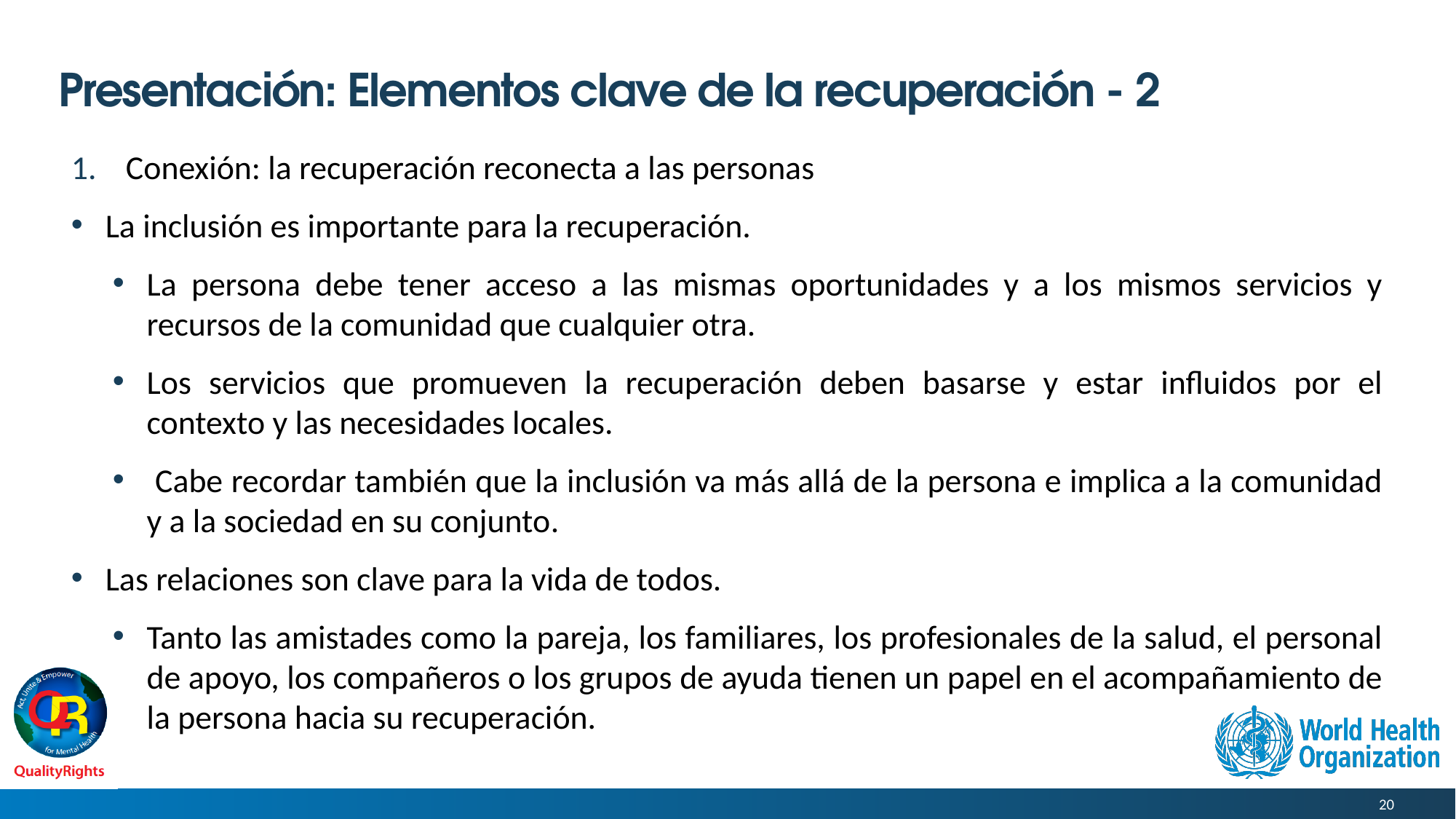

# Presentación: Elementos clave de la recuperación - 2
Conexión: la recuperación reconecta a las personas
La inclusión es importante para la recuperación.
La persona debe tener acceso a las mismas oportunidades y a los mismos servicios y recursos de la comunidad que cualquier otra.
Los servicios que promueven la recuperación deben basarse y estar influidos por el contexto y las necesidades locales.
 Cabe recordar también que la inclusión va más allá de la persona e implica a la comunidad y a la sociedad en su conjunto.
Las relaciones son clave para la vida de todos.
Tanto las amistades como la pareja, los familiares, los profesionales de la salud, el personal de apoyo, los compañeros o los grupos de ayuda tienen un papel en el acompañamiento de la persona hacia su recuperación.